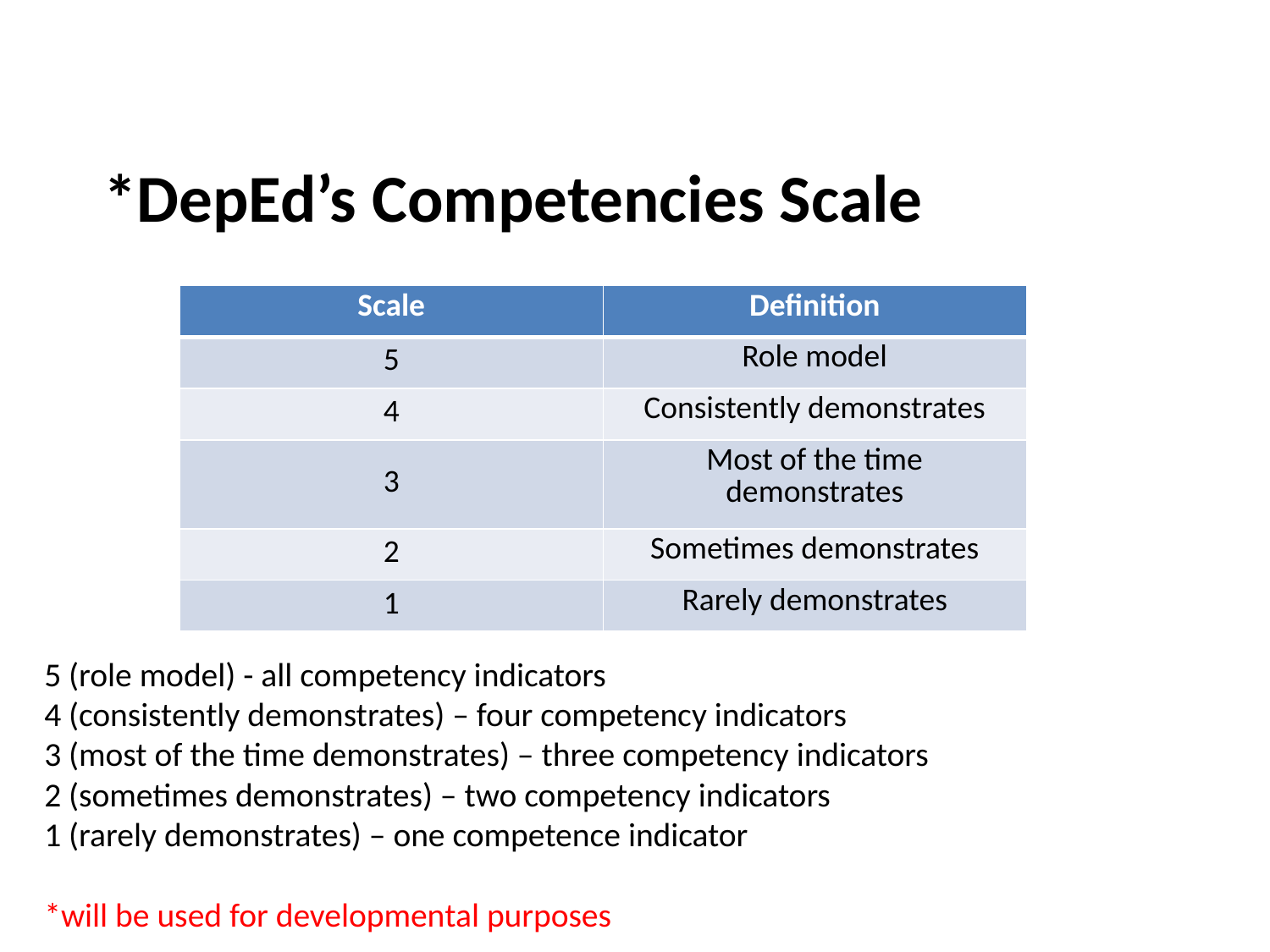

# *DepEd’s Competencies Scale
| Scale | Definition |
| --- | --- |
| 5 | Role model |
| 4 | Consistently demonstrates |
| 3 | Most of the time demonstrates |
| 2 | Sometimes demonstrates |
| 1 | Rarely demonstrates |
5 (role model) - all competency indicators
4 (consistently demonstrates) – four competency indicators
3 (most of the time demonstrates) – three competency indicators
2 (sometimes demonstrates) – two competency indicators
1 (rarely demonstrates) – one competence indicator

*will be used for developmental purposes